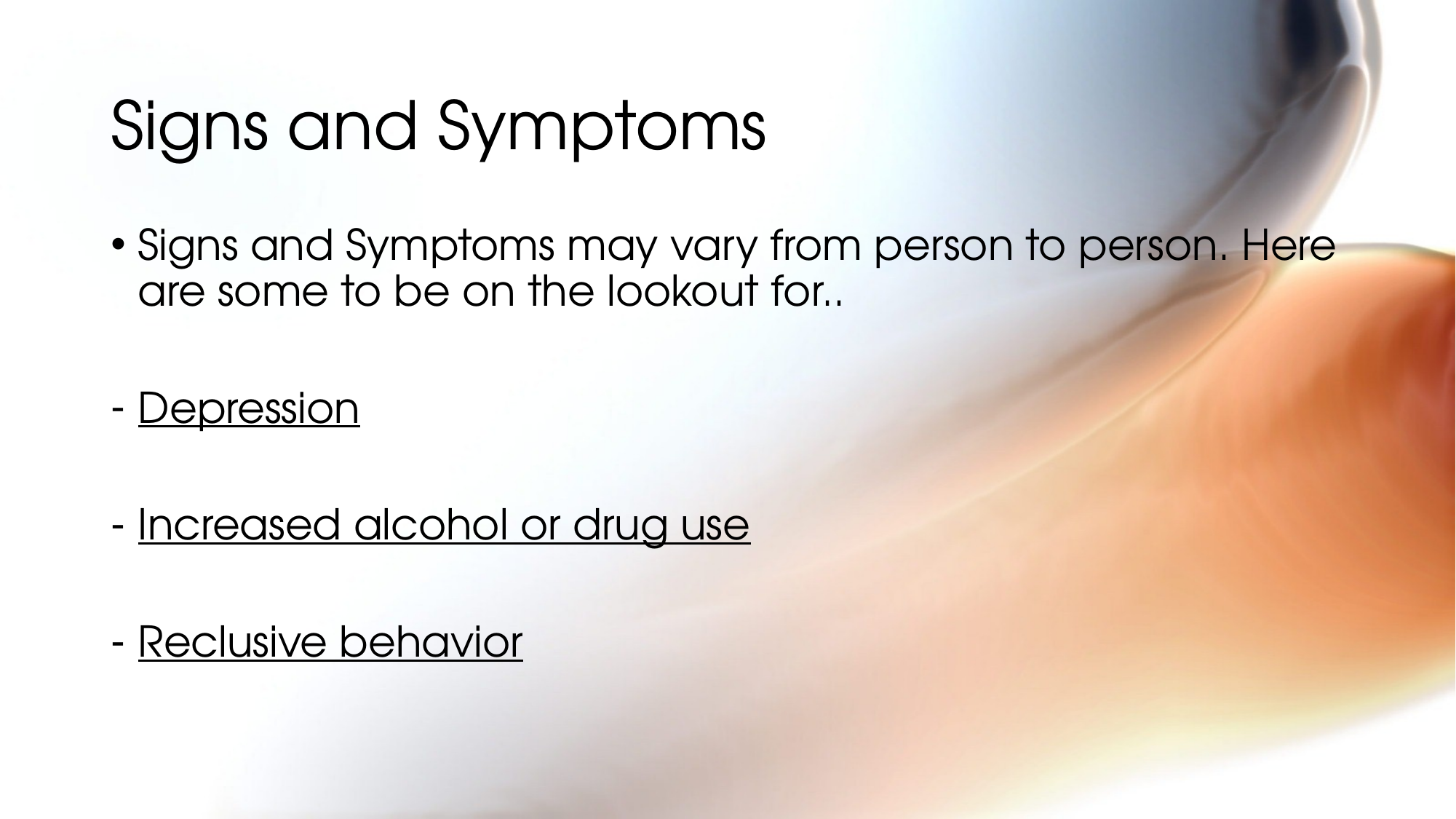

# Signs and Symptoms
Signs and Symptoms may vary from person to person. Here are some to be on the lookout for..

Depression

Increased alcohol or drug use

Reclusive behavior